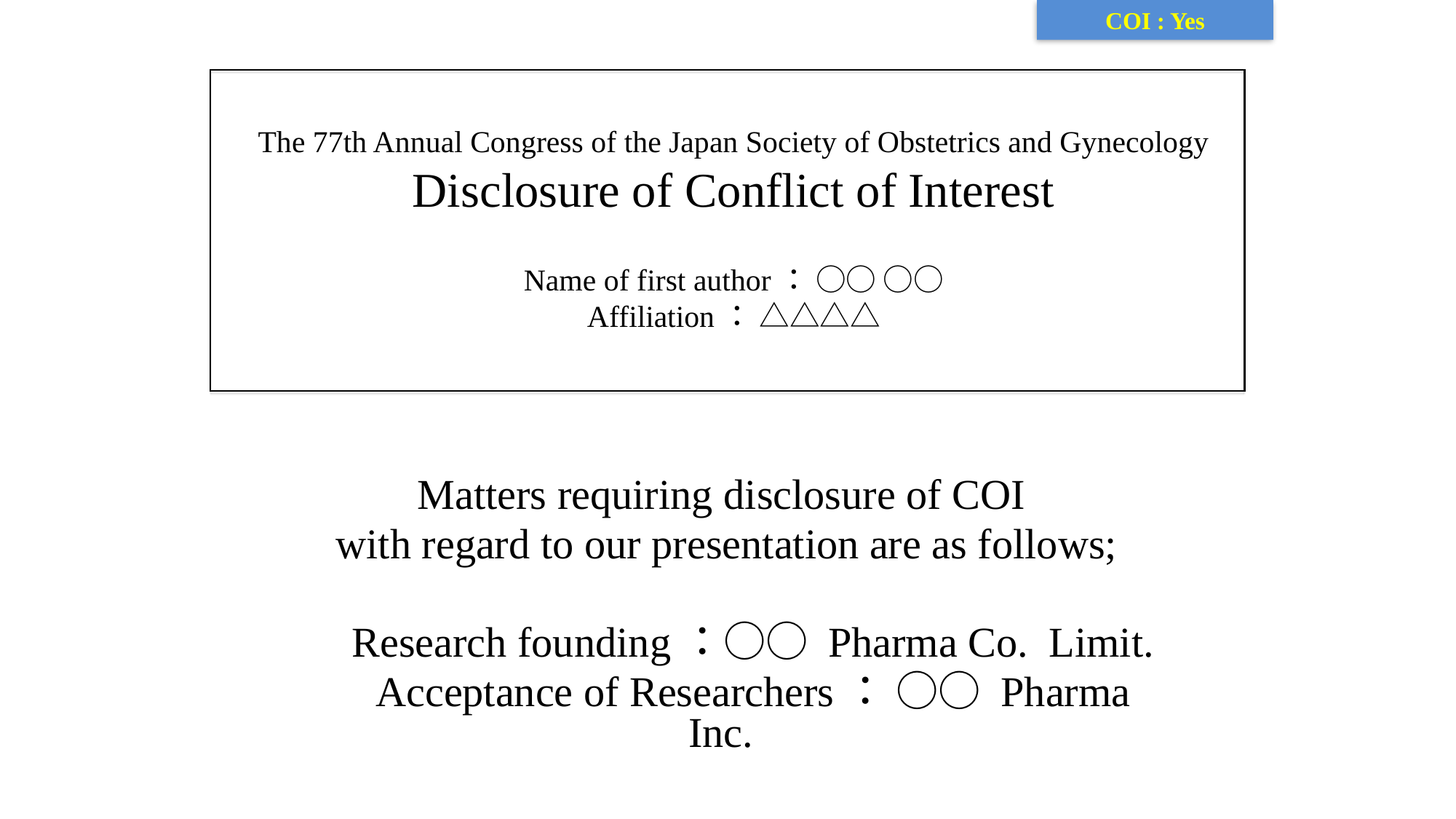

COI : Yes
The 77th Annual Congress of the Japan Society of Obstetrics and Gynecology
Disclosure of Conflict of Interest
 
Name of first author： ○○ ○○
Affiliation： △△△△

Matters requiring disclosure of COI
with regard to our presentation are as follows;

　Research founding：○○ Pharma Co.  Limit.
　Acceptance of Researchers： ○○ Pharma Inc.